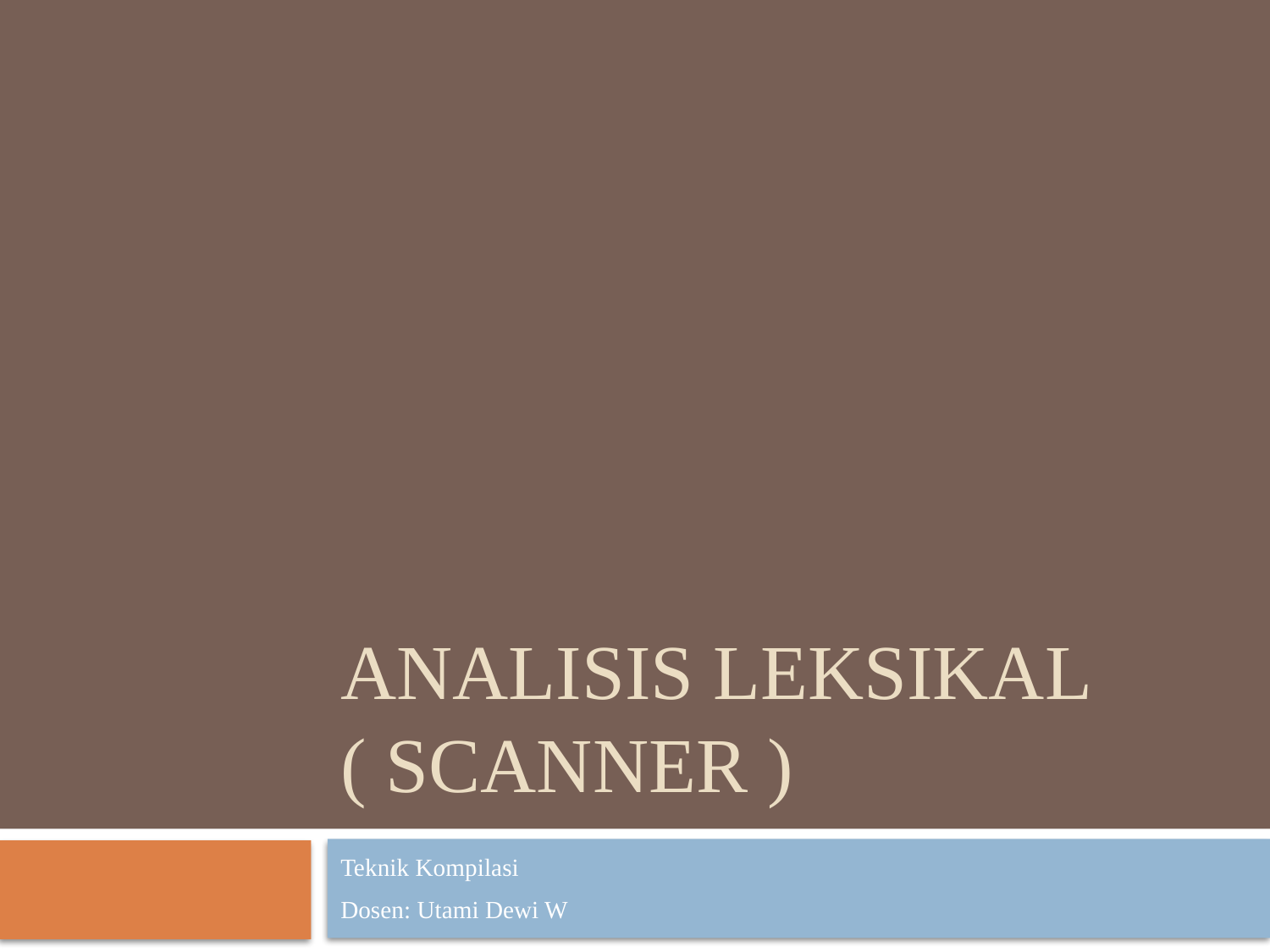

# Analisis leksikal ( SCANNER )
Teknik Kompilasi
Dosen: Utami Dewi W